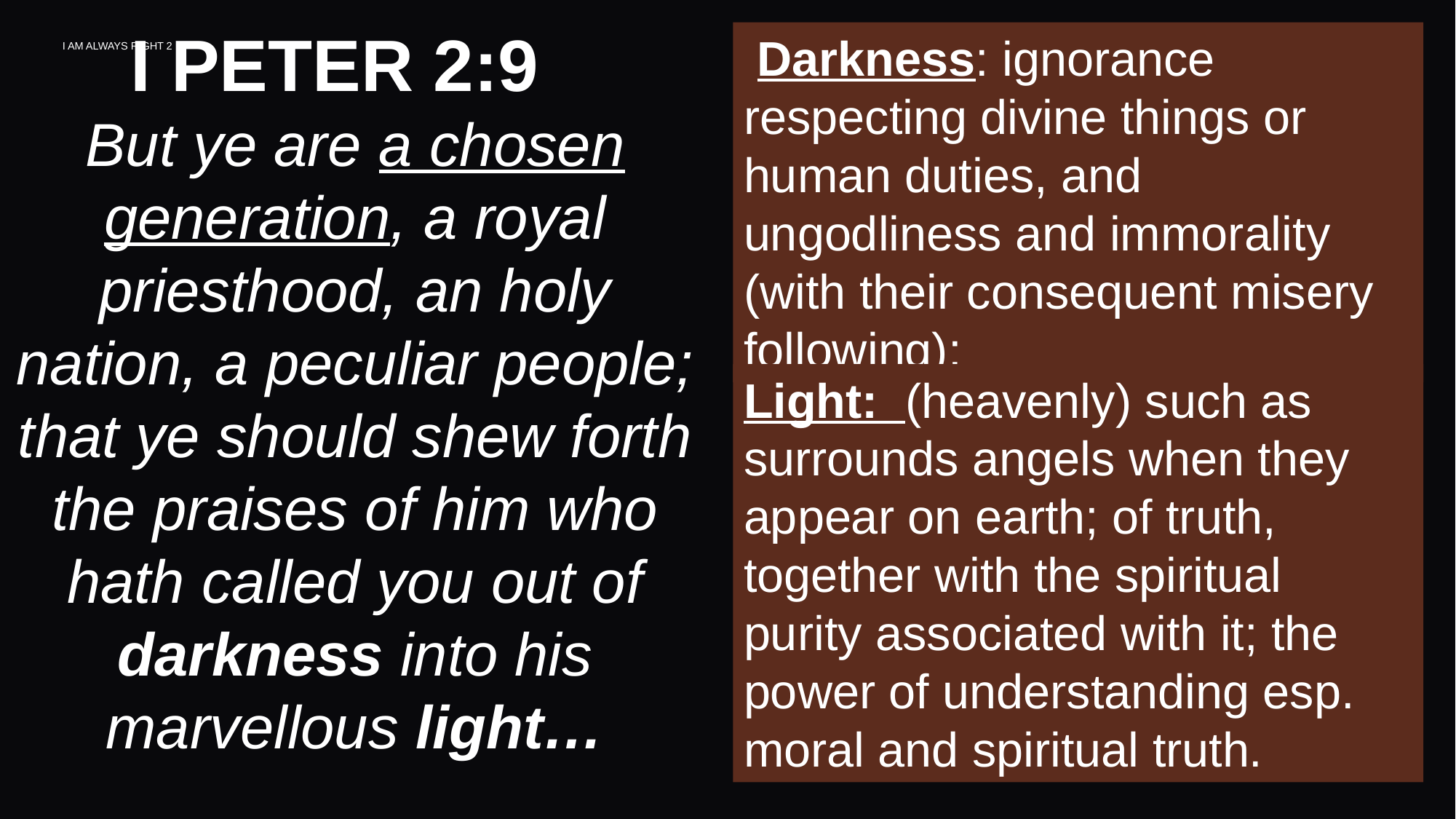

Darkness: ignorance respecting divine things or human duties, and ungodliness and immorality (with their consequent misery following);
I am Always Right 2
8/23/2026
14
I PETER 2:9
But ye are a chosen generation, a royal priesthood, an holy nation, a peculiar people; that ye should shew forth the praises of him who hath called you out of darkness into his marvellous light…
Light:  (heavenly) such as surrounds angels when they appear on earth; of truth, together with the spiritual purity associated with it; the power of understanding esp. moral and spiritual truth.